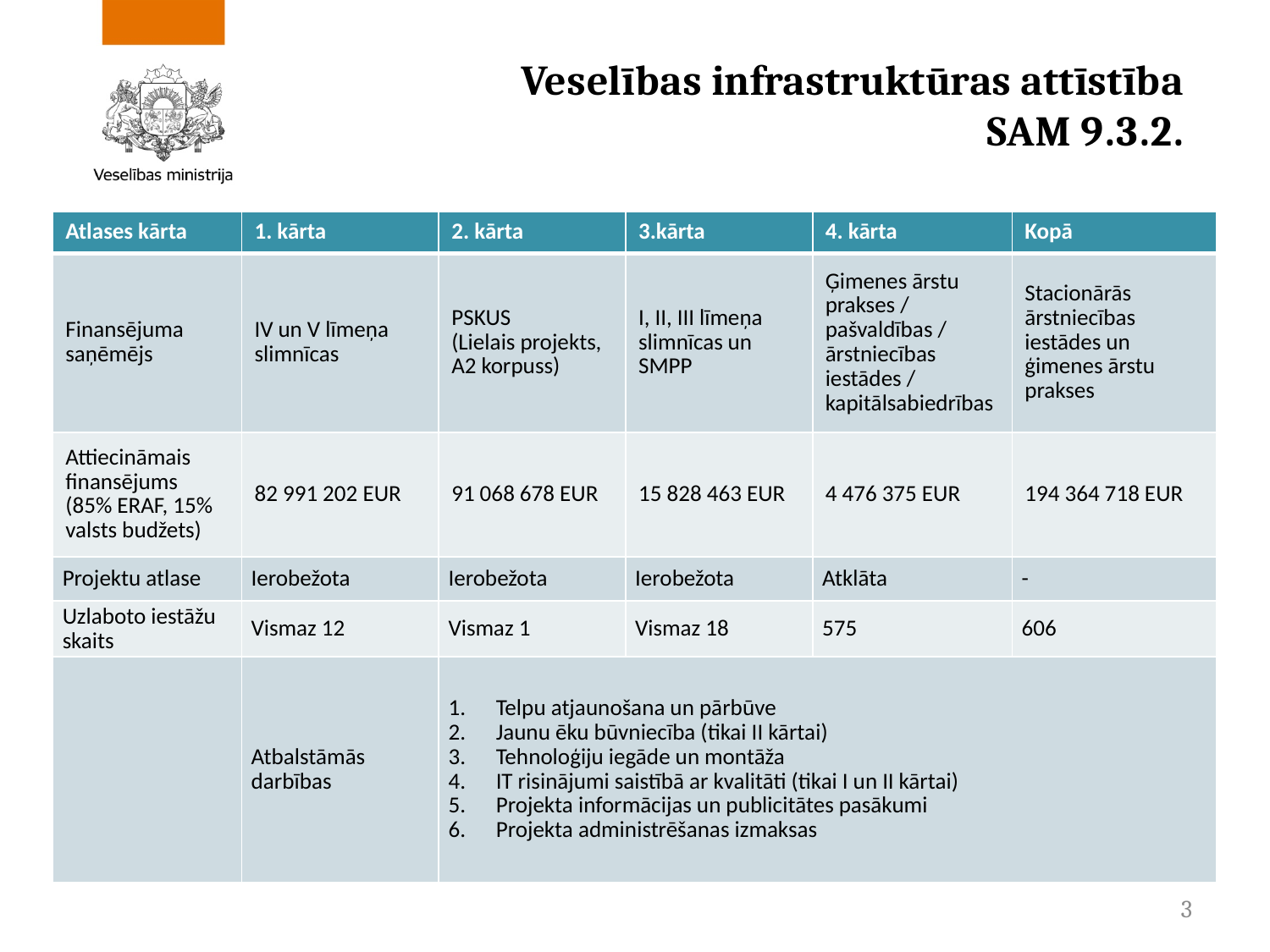

# Veselības infrastruktūras attīstība SAM 9.3.2.
| Atlases kārta | 1. kārta | 2. kārta | 3.kārta | 4. kārta | Kopā |
| --- | --- | --- | --- | --- | --- |
| Finansējuma saņēmējs | IV un V līmeņa slimnīcas | PSKUS (Lielais projekts, A2 korpuss) | I, II, III līmeņa slimnīcas un SMPP | Ģimenes ārstu prakses / pašvaldības / ārstniecības iestādes / kapitālsabiedrības | Stacionārās ārstniecības iestādes un ģimenes ārstu prakses |
| Attiecināmais finansējums (85% ERAF, 15% valsts budžets) | 82 991 202 EUR | 91 068 678 EUR | 15 828 463 EUR | 4 476 375 EUR | 194 364 718 EUR |
| Projektu atlase | Ierobežota | Ierobežota | Ierobežota | Atklāta | - |
| Uzlaboto iestāžu skaits | Vismaz 12 | Vismaz 1 | Vismaz 18 | 575 | 606 |
|  | Atbalstāmās darbības | Telpu atjaunošana un pārbūve Jaunu ēku būvniecība (tikai II kārtai) Tehnoloģiju iegāde un montāža IT risinājumi saistībā ar kvalitāti (tikai I un II kārtai) Projekta informācijas un publicitātes pasākumi Projekta administrēšanas izmaksas |  |  |  |
3